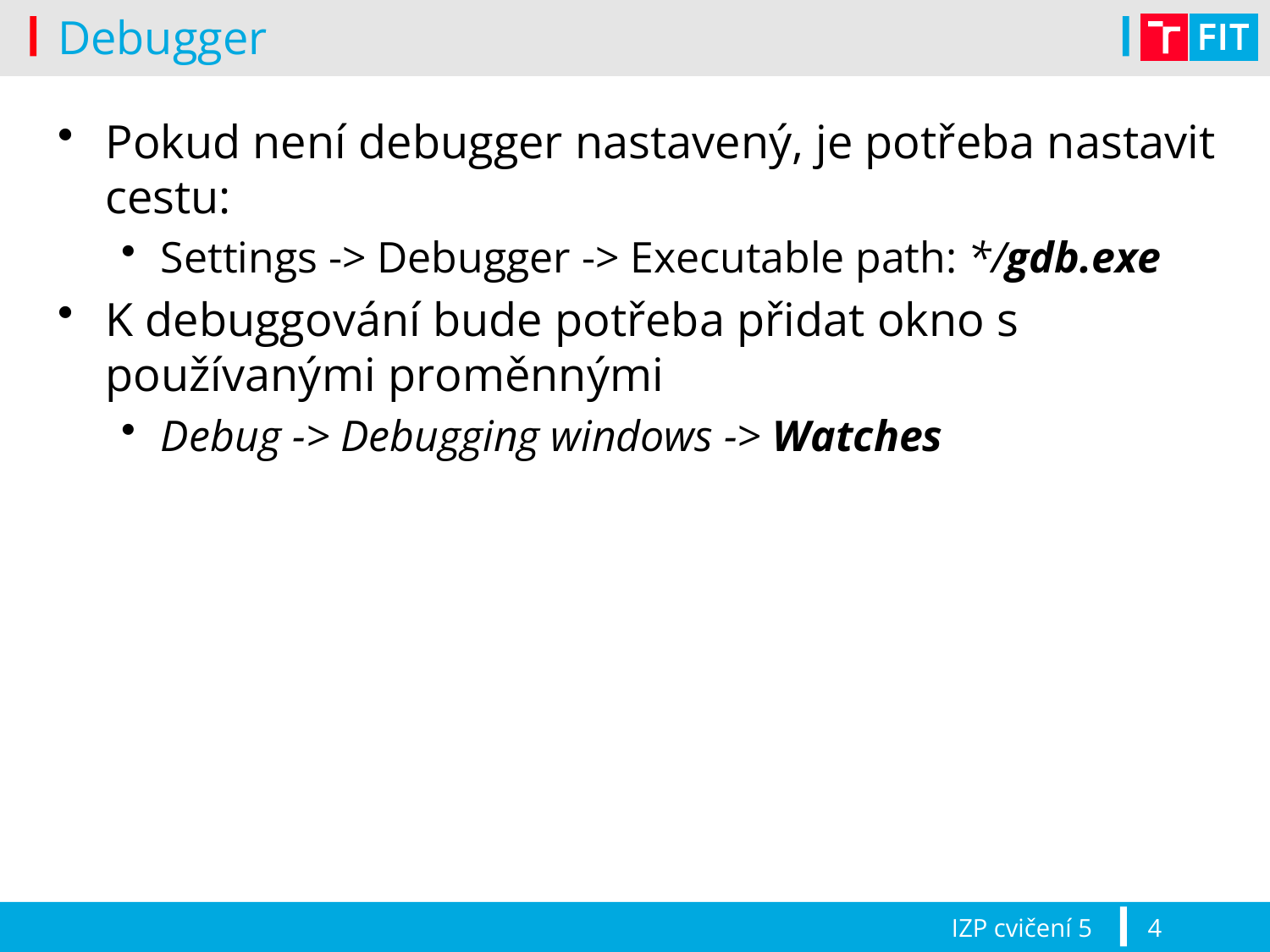

# Debugger
Pokud není debugger nastavený, je potřeba nastavit cestu:
Settings -> Debugger -> Executable path: */gdb.exe
K debuggování bude potřeba přidat okno s používanými proměnnými
Debug -> Debugging windows -> Watches
IZP cvičení 5
4